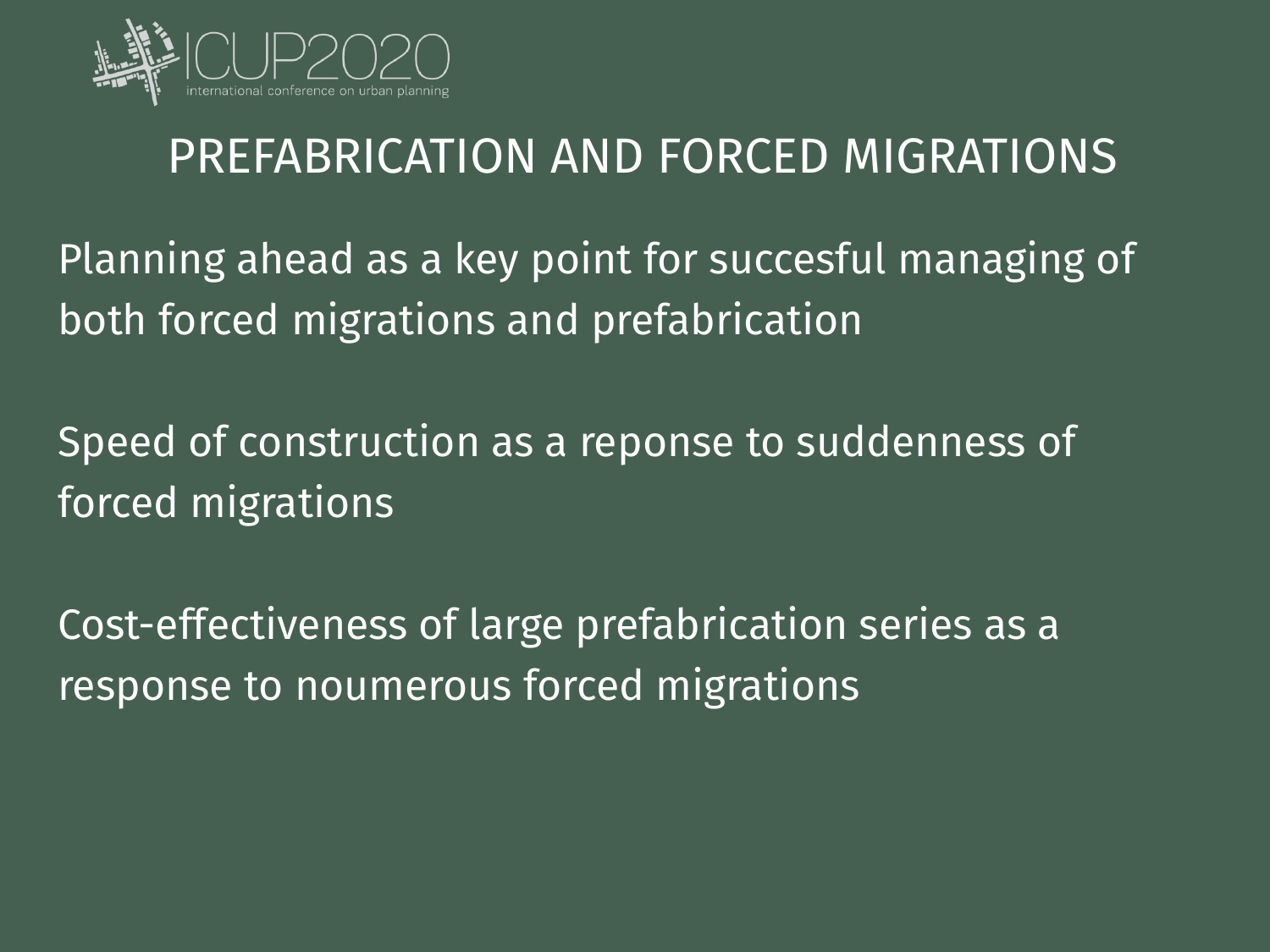

PREFABRICATION AND FORCED MIGRATIONS
Planning ahead as a key point for succesful managing of both forced migrations and prefabrication

Speed of construction as a reponse to suddenness of forced migrations

Cost-effectiveness of large prefabrication series as a response to noumerous forced migrations